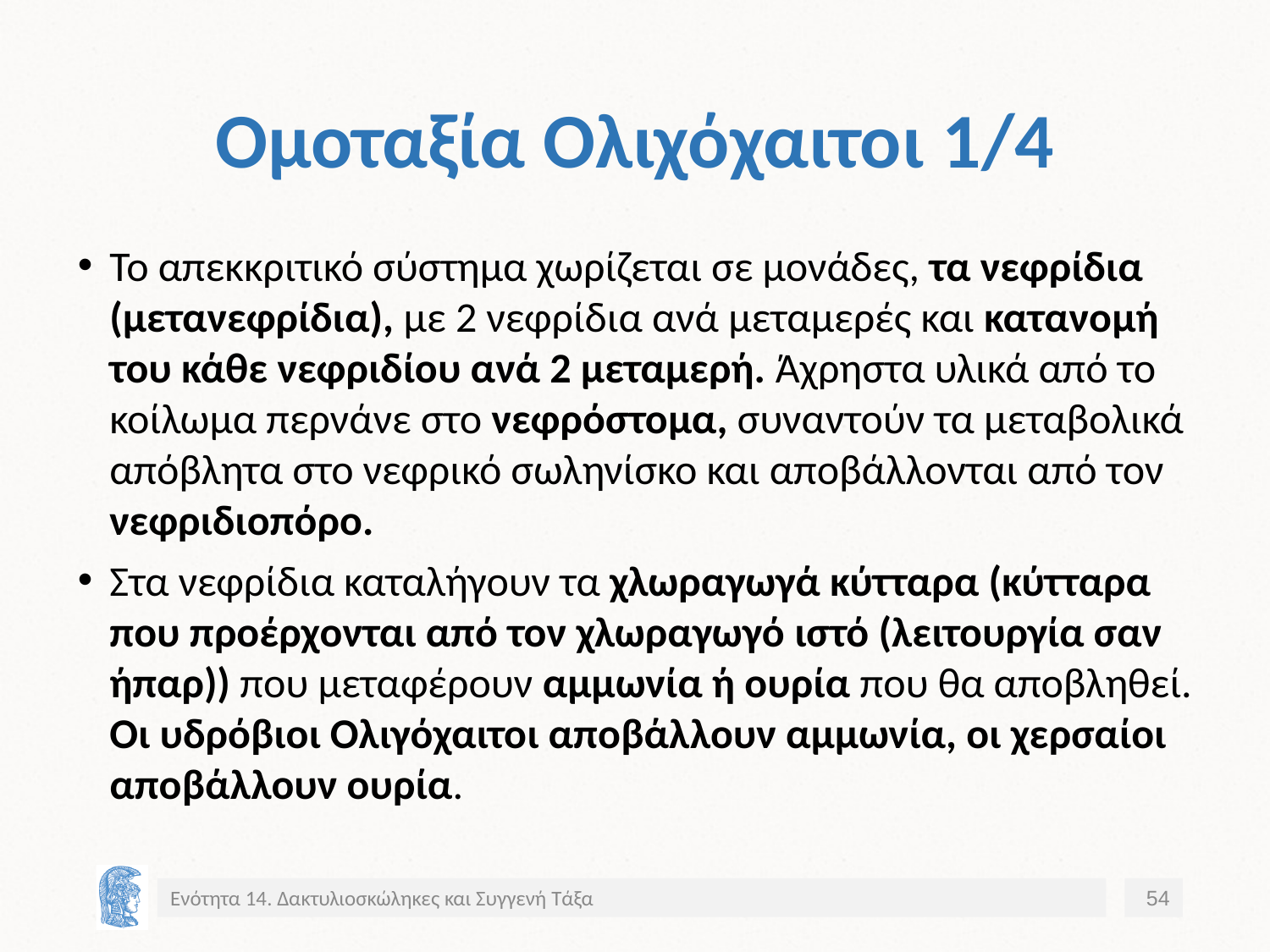

# Ομοταξία Ολιχόχαιτοι 1/4
Το απεκκριτικό σύστημα χωρίζεται σε μονάδες, τα νεφρίδια (μετανεφρίδια), με 2 νεφρίδια ανά μεταμερές και κατανομή του κάθε νεφριδίου ανά 2 μεταμερή. Άχρηστα υλικά από το κοίλωμα περνάνε στο νεφρόστομα, συναντούν τα μεταβολικά απόβλητα στο νεφρικό σωληνίσκο και αποβάλλονται από τον νεφριδιοπόρο.
Στα νεφρίδια καταλήγουν τα χλωραγωγά κύτταρα (κύτταρα που προέρχονται από τον χλωραγωγό ιστό (λειτουργία σαν ήπαρ)) που μεταφέρουν αμμωνία ή ουρία που θα αποβληθεί. Οι υδρόβιοι Ολιγόχαιτοι αποβάλλουν αμμωνία, οι χερσαίοι αποβάλλουν ουρία.

Ενότητα 14. Δακτυλιοσκώληκες και Συγγενή Τάξα
54